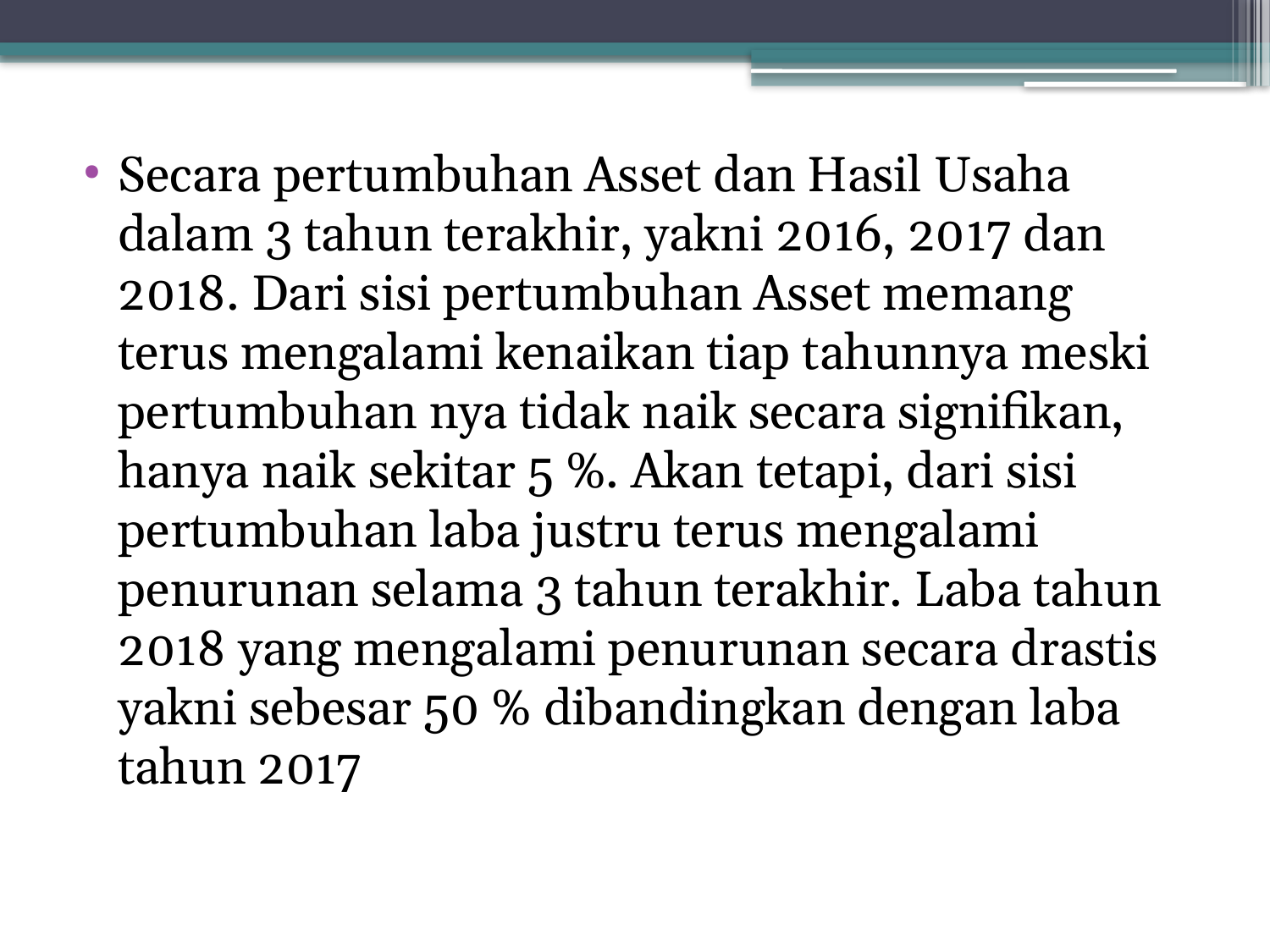

Secara pertumbuhan Asset dan Hasil Usaha dalam 3 tahun terakhir, yakni 2016, 2017 dan 2018. Dari sisi pertumbuhan Asset memang terus mengalami kenaikan tiap tahunnya meski pertumbuhan nya tidak naik secara signifikan, hanya naik sekitar 5 %. Akan tetapi, dari sisi pertumbuhan laba justru terus mengalami penurunan selama 3 tahun terakhir. Laba tahun 2018 yang mengalami penurunan secara drastis yakni sebesar 50 % dibandingkan dengan laba tahun 2017